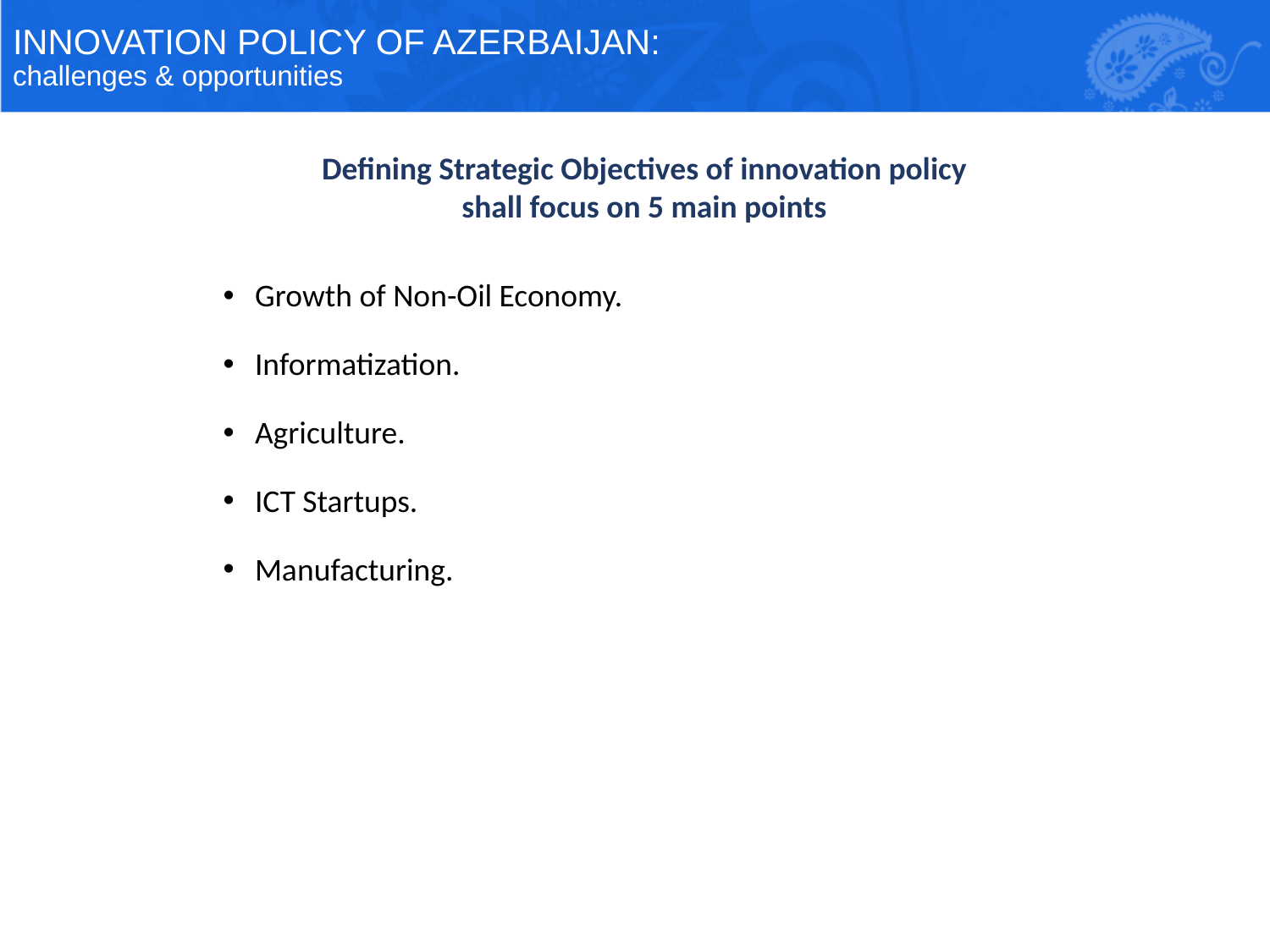

# INNOVATION POLICY OF AZERBAIJAN: challenges & opportunities
Defining Strategic Objectives of innovation policy shall focus on 5 main points
Growth of Non-Oil Economy.

Informatization.

Agriculture.

ICT Startups.

Manufacturing.